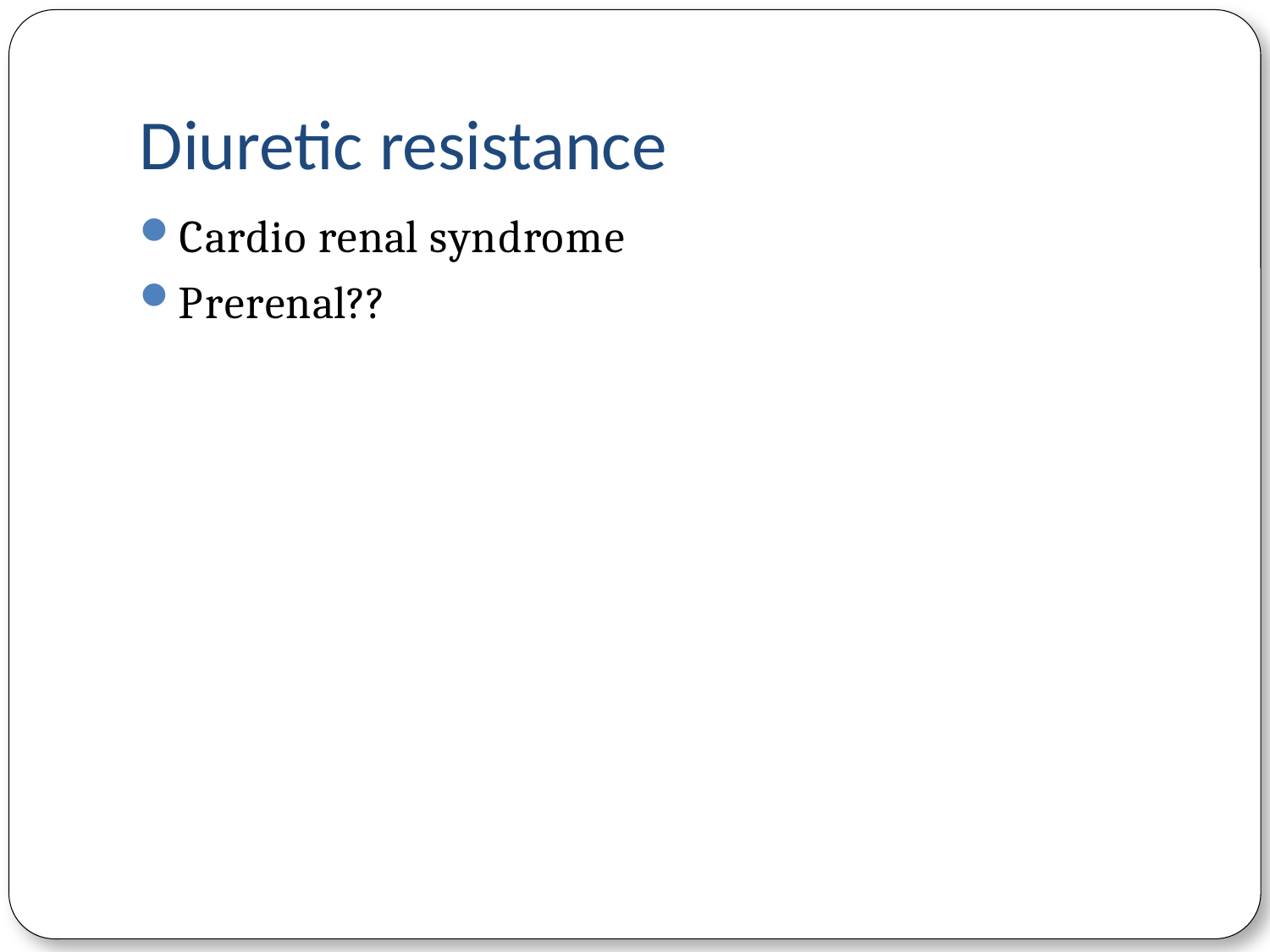

# Diuretic resistance
Cardio renal syndrome
Prerenal??